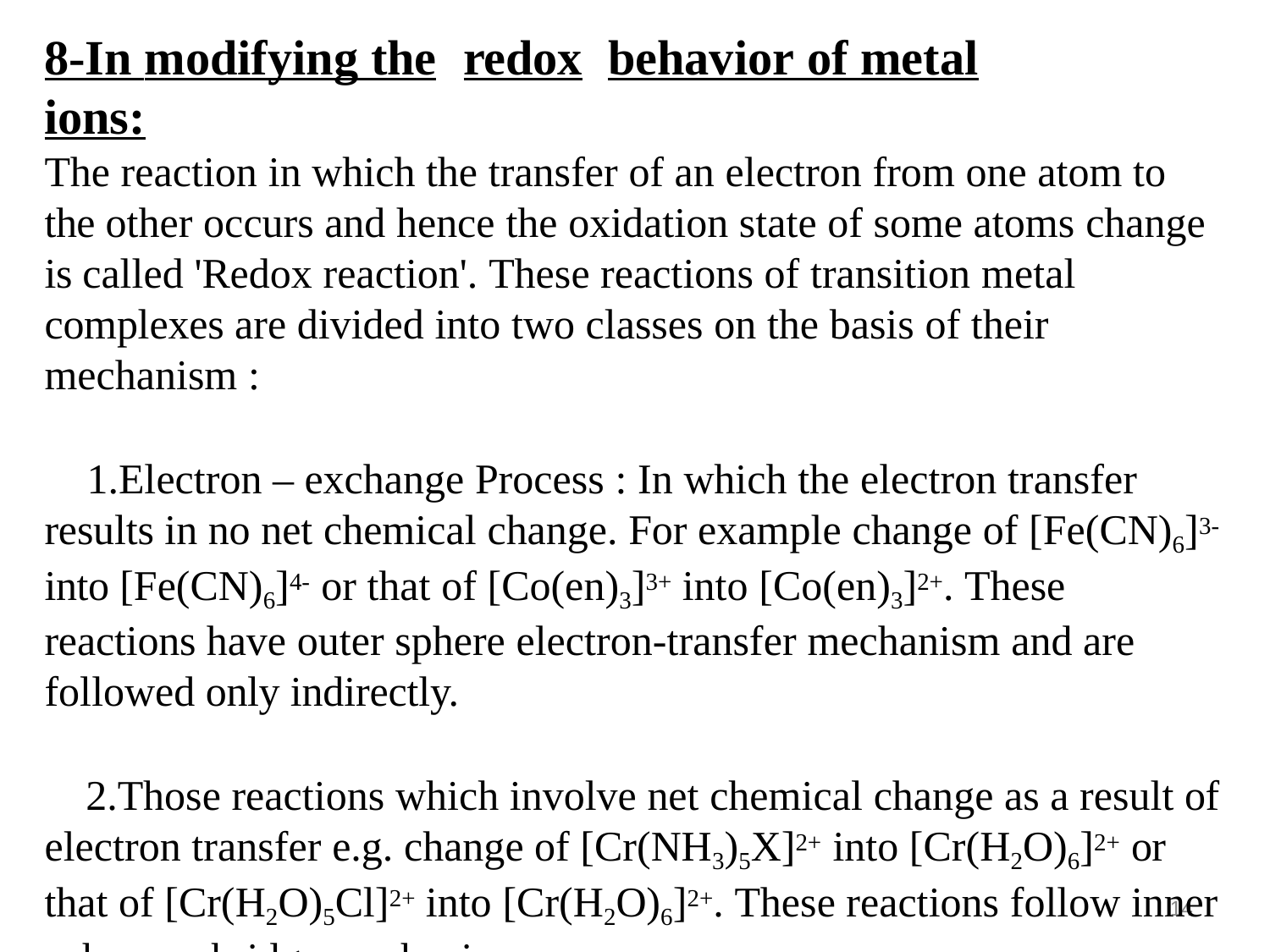

# 8-In modifying the	redox	behavior of metal ions:
The reaction in which the transfer of an electron from one atom to the other occurs and hence the oxidation state of some atoms change is called 'Redox reaction'. These reactions of transition metal complexes are divided into two classes on the basis of their mechanism :

Electron – exchange Process : In which the electron transfer results in no net chemical change. For example change of [Fe(CN)6]3- into [Fe(CN)6]4- or that of [Co(en)3]3+ into [Co(en)3]2+. These reactions have outer sphere electron-transfer mechanism and are followed only indirectly.

Those reactions which involve net chemical change as a result of electron transfer e.g. change of [Cr(NH3)5X]2+ into [Cr(H2O)6]2+ or that of [Cr(H2O)5Cl]2+ into [Cr(H2O)6]2+. These reactions follow inner sphere or bridge mechanism.
14